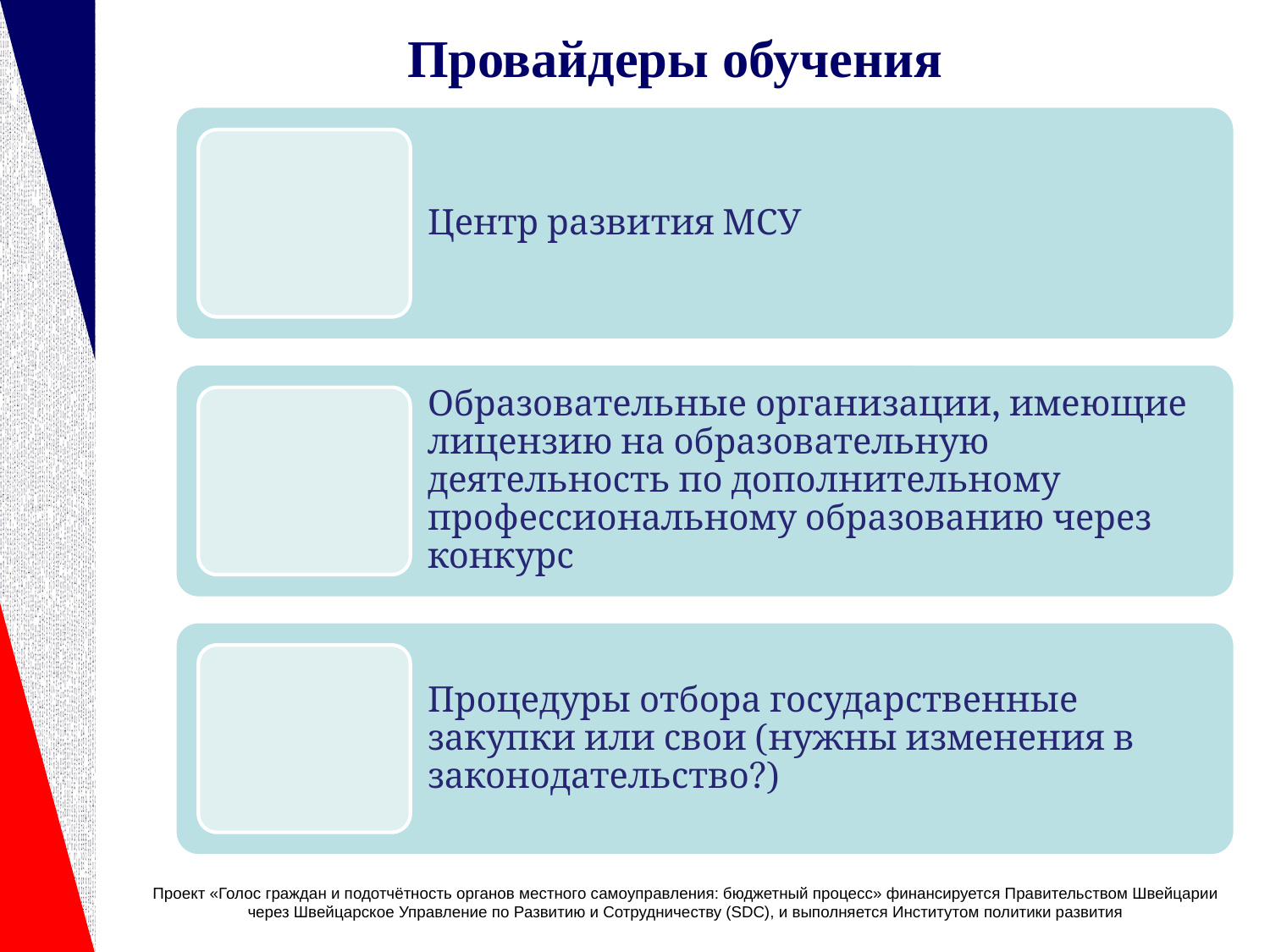

# Провайдеры обучения
Центр развития МСУ
Образовательные организации, имеющие лицензию на образовательную деятельность по дополнительному профессиональному образованию через конкурс
Процедуры отбора государственные закупки или свои (нужны изменения в законодательство?)